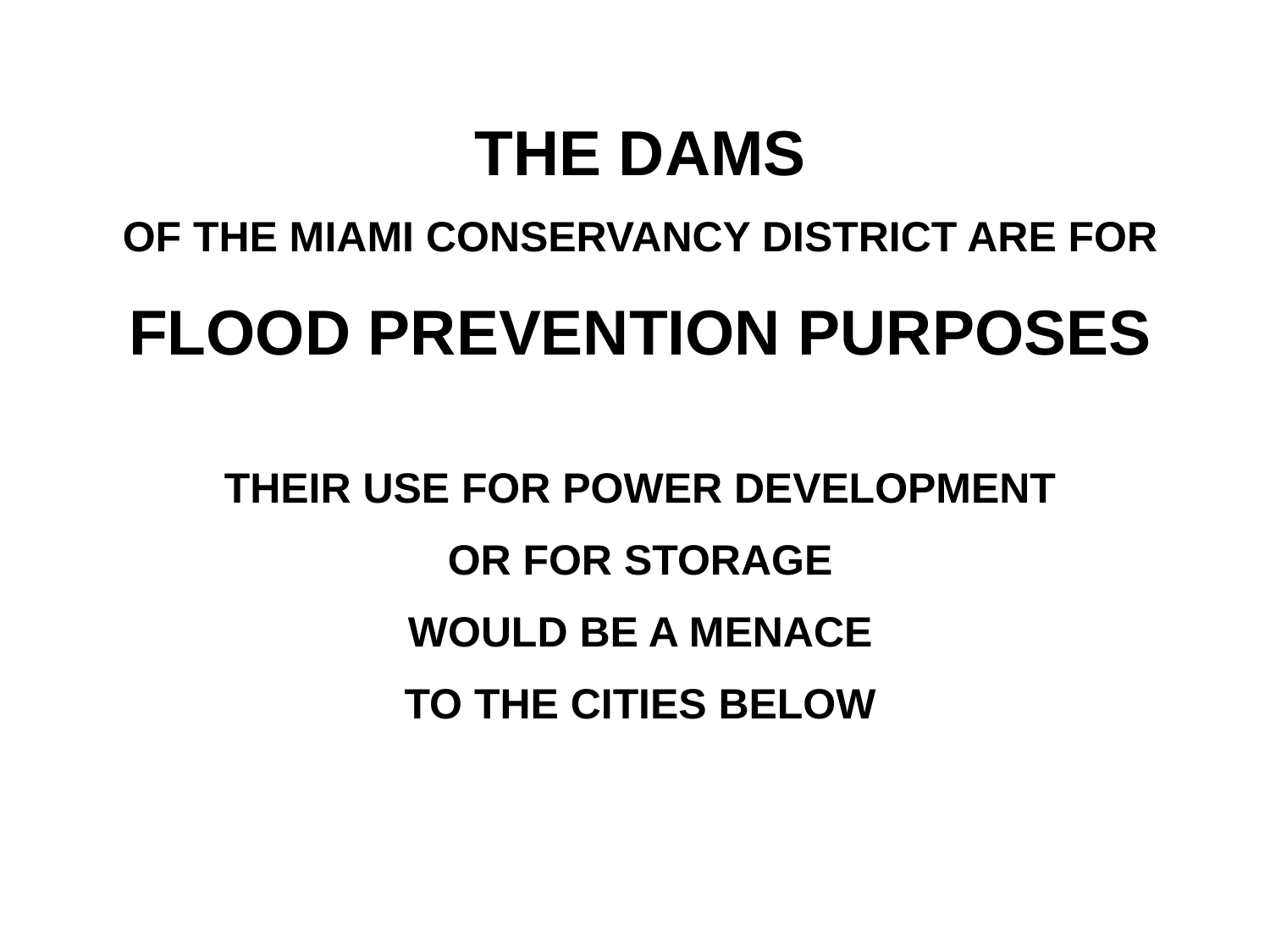

THE DAMS
OF THE MIAMI CONSERVANCY DISTRICT ARE FOR
FLOOD PREVENTION PURPOSES

THEIR USE FOR POWER DEVELOPMENT
OR FOR STORAGE
WOULD BE A MENACE
TO THE CITIES BELOW